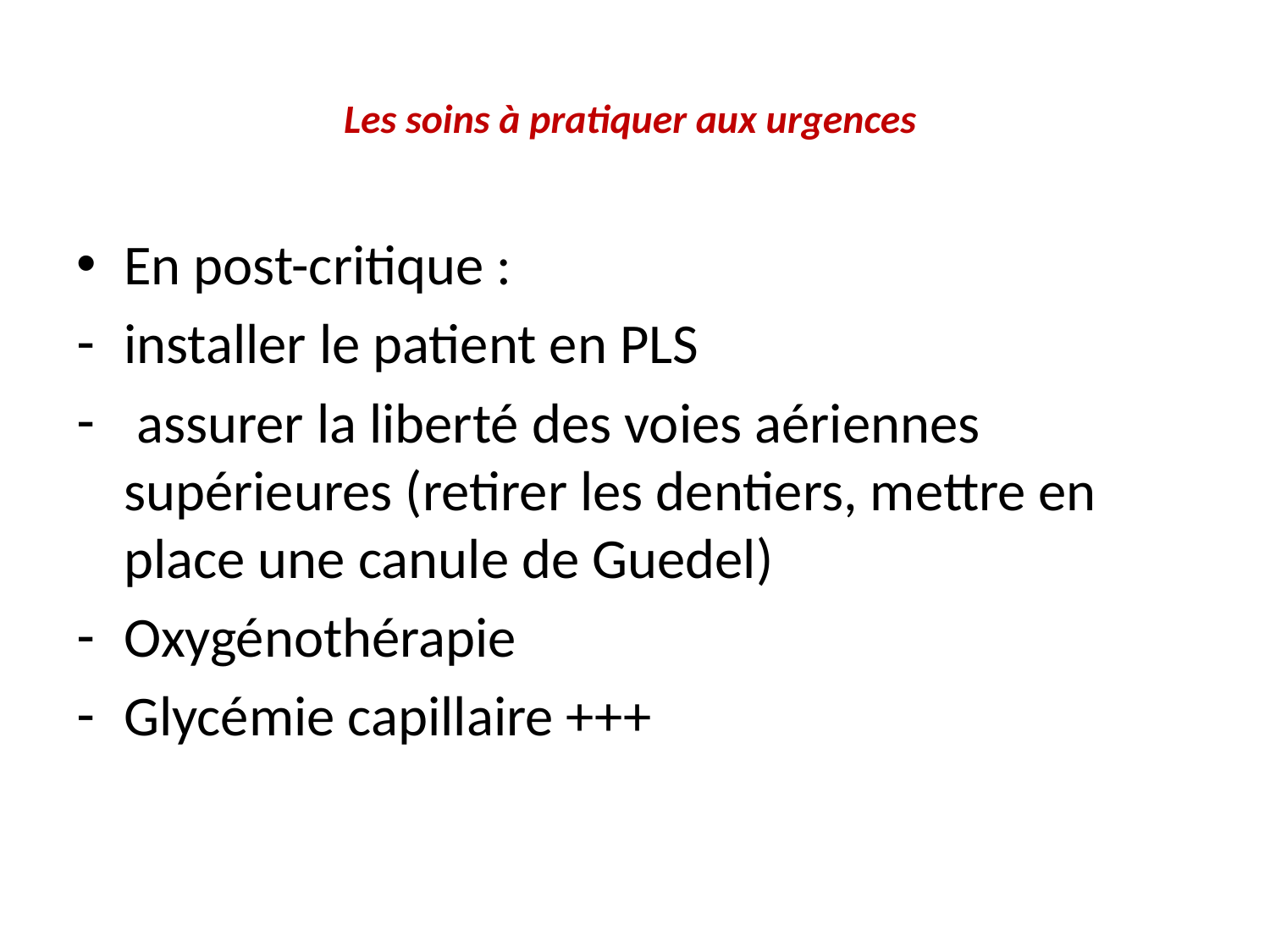

# Les soins à pratiquer aux urgences
En post-critique :
installer le patient en PLS
 assurer la liberté des voies aériennes supérieures (retirer les dentiers, mettre en place une canule de Guedel)
Oxygénothérapie
Glycémie capillaire +++